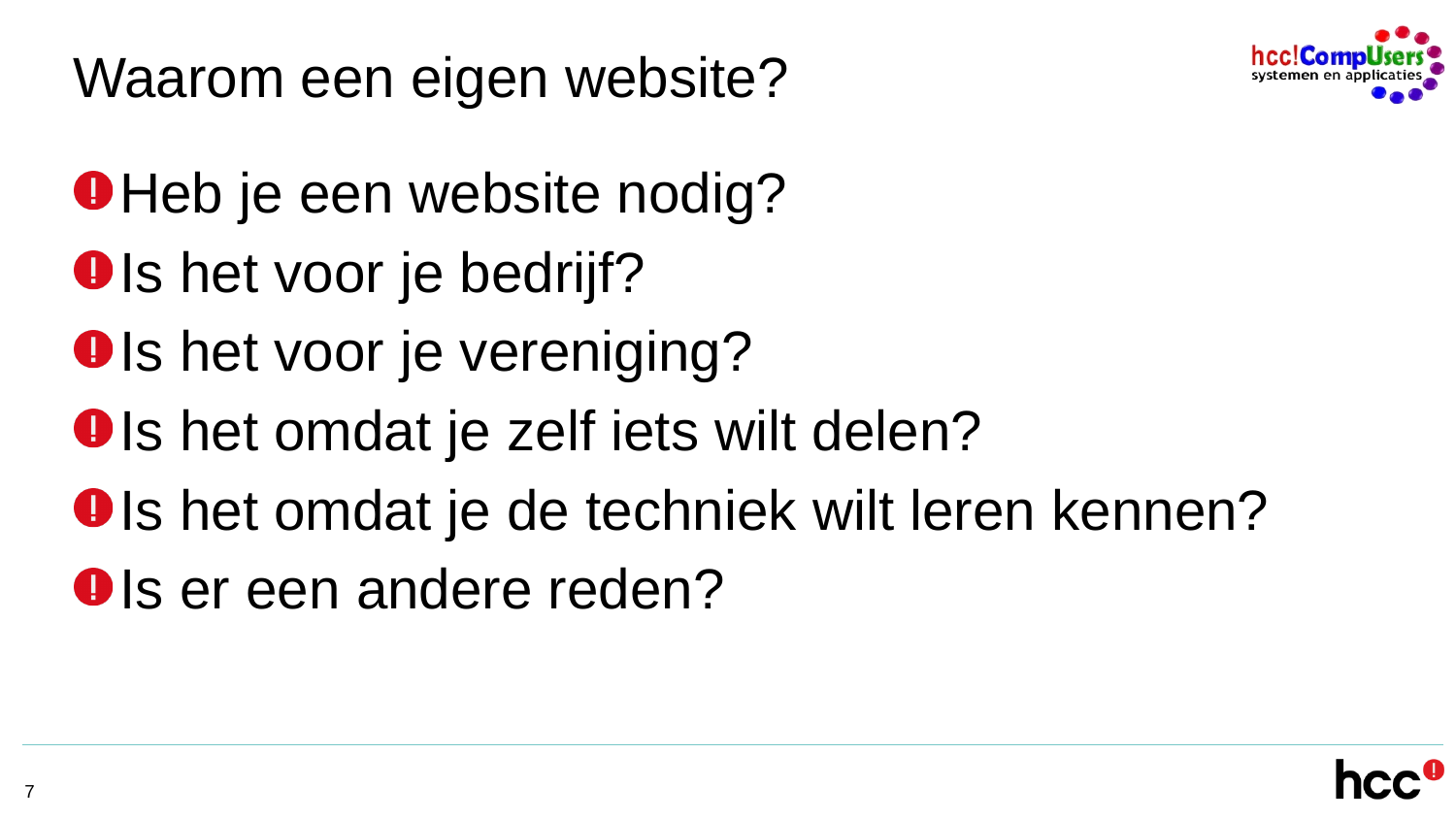

# Waarom een eigen website?
Heb je een website nodig?
Is het voor je bedrijf?
Is het voor je vereniging?
Is het omdat je zelf iets wilt delen?
Is het omdat je de techniek wilt leren kennen?
Is er een andere reden?

7